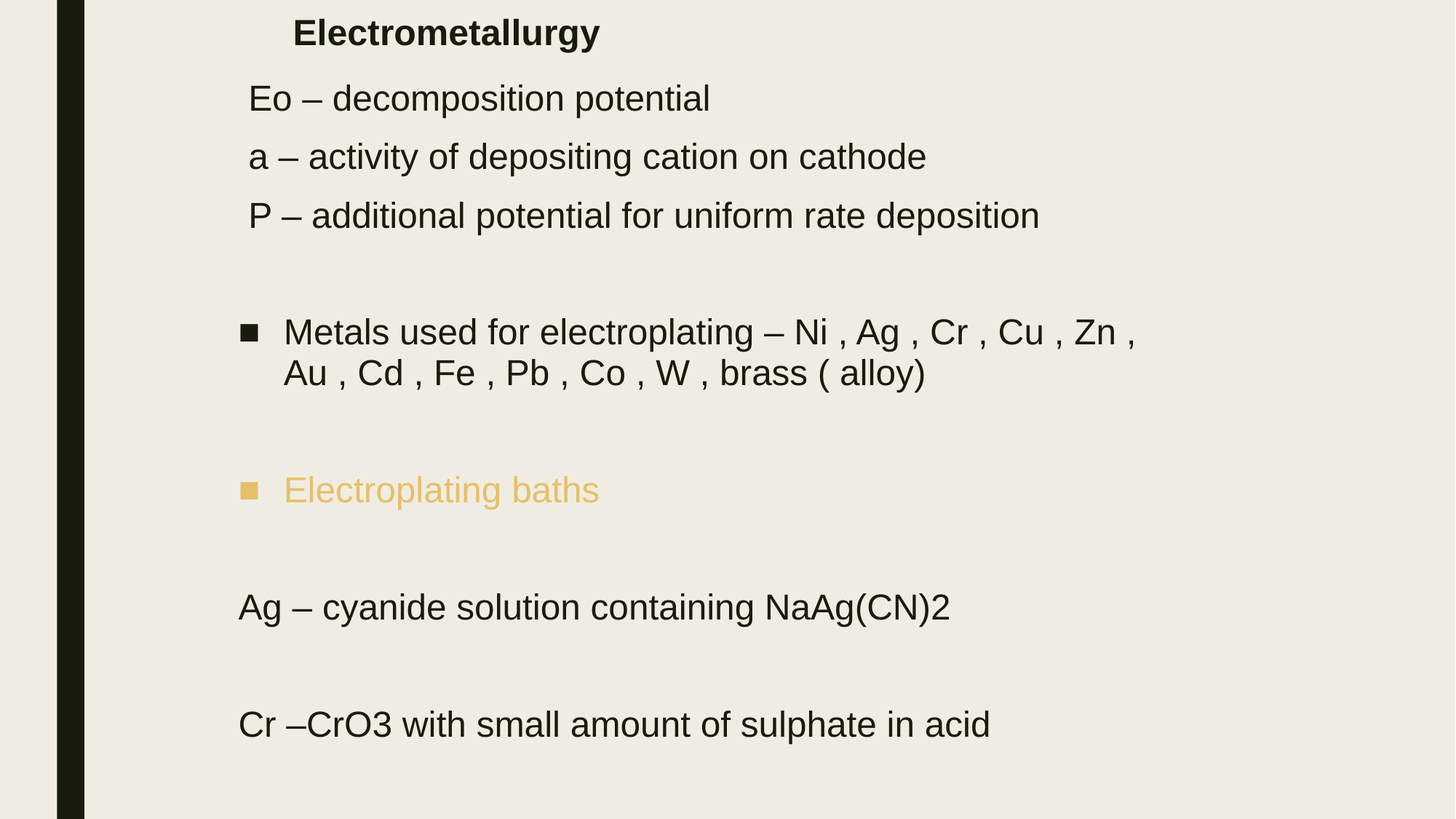

# Electrometallurgy
 Eo – decomposition potential
 a – activity of depositing cation on cathode
 P – additional potential for uniform rate deposition

Metals used for electroplating – Ni , Ag , Cr , Cu , Zn , Au , Cd , Fe , Pb , Co , W , brass ( alloy)

Electroplating baths

Ag – cyanide solution containing NaAg(CN)2

Cr –CrO3 with small amount of sulphate in acid